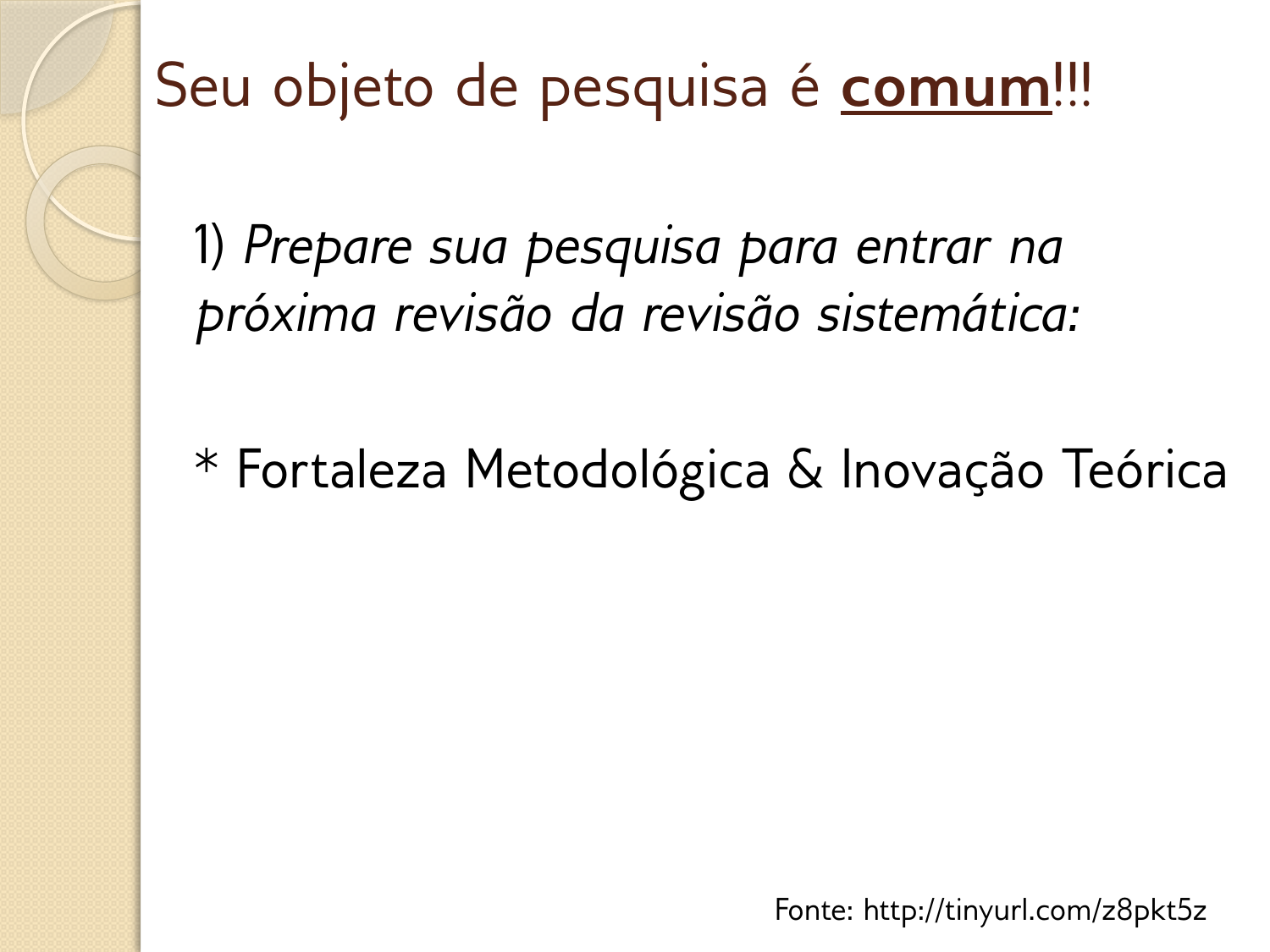

# Seu objeto de pesquisa é comum!!!
1) Prepare sua pesquisa para entrar na próxima revisão da revisão sistemática:

* Fortaleza Metodológica & Inovação Teórica
Fonte: http://tinyurl.com/z8pkt5z